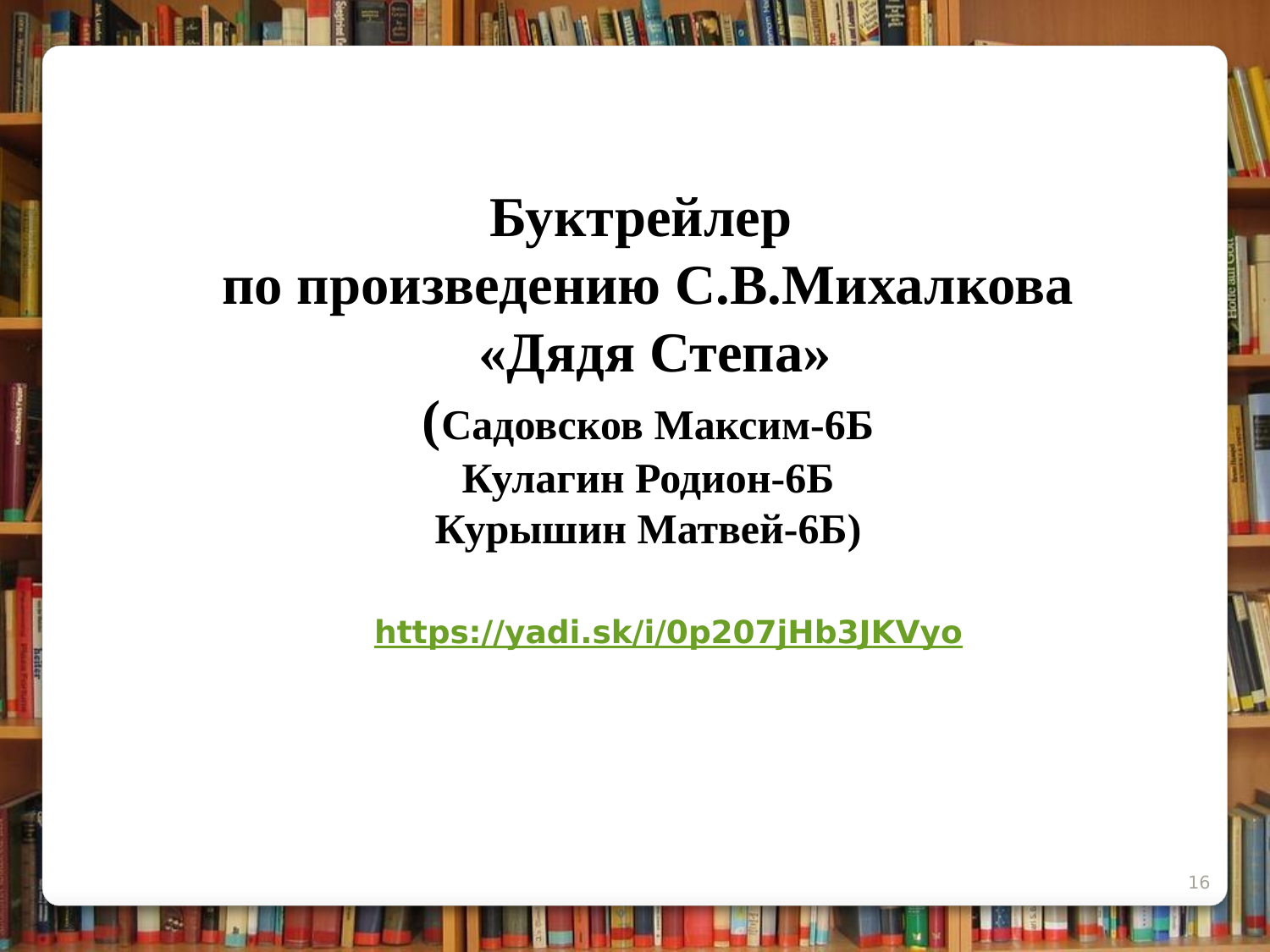

Буктрейлер
по произведению С.В.Михалкова
 «Дядя Степа»
(Садовсков Максим-6Б
Кулагин Родион-6Б
Курышин Матвей-6Б)

https://yadi.sk/i/0p207jHb3JKVyo

16